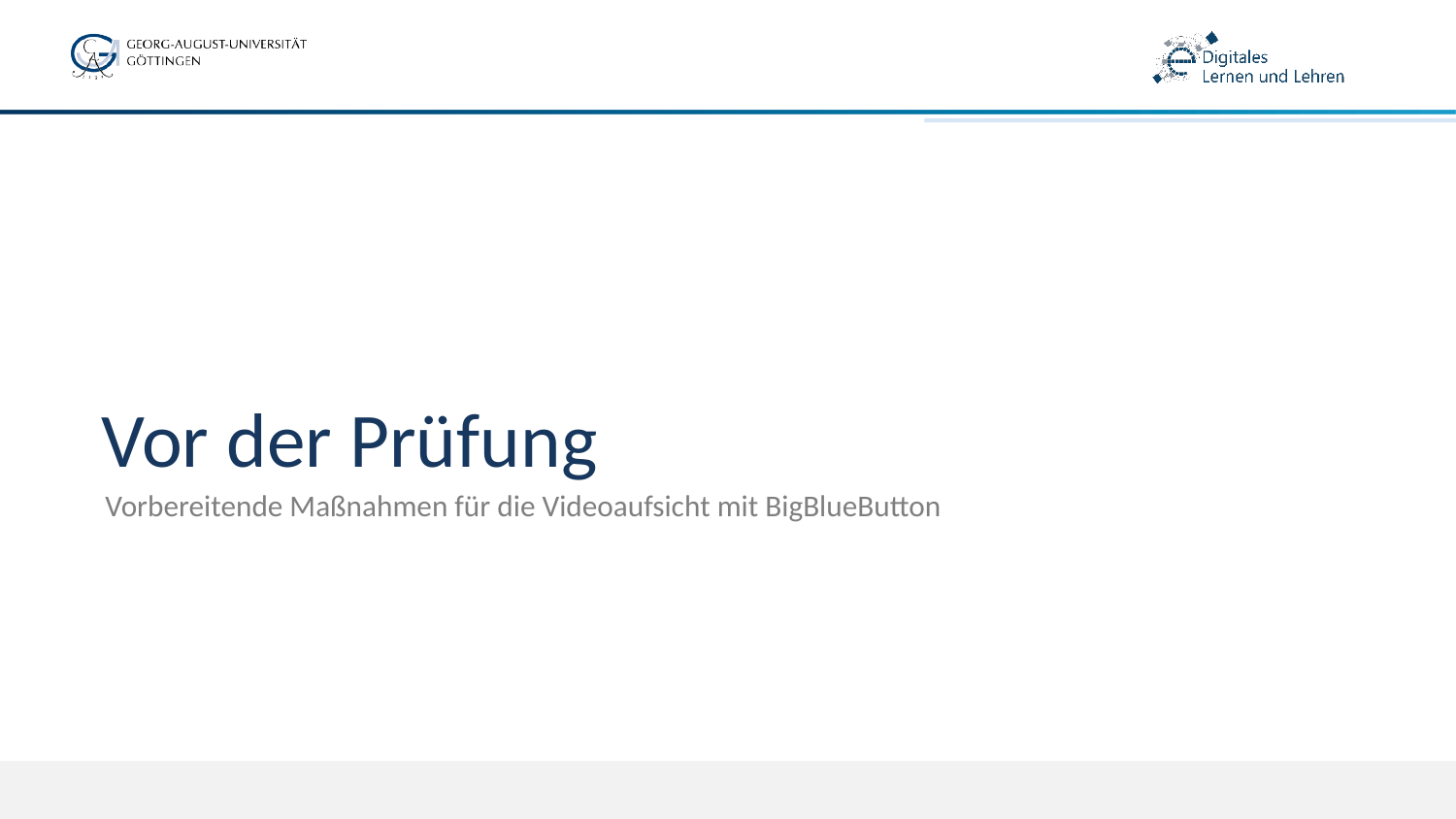

# Vor der Prüfung
Vorbereitende Maßnahmen für die Videoaufsicht mit BigBlueButton